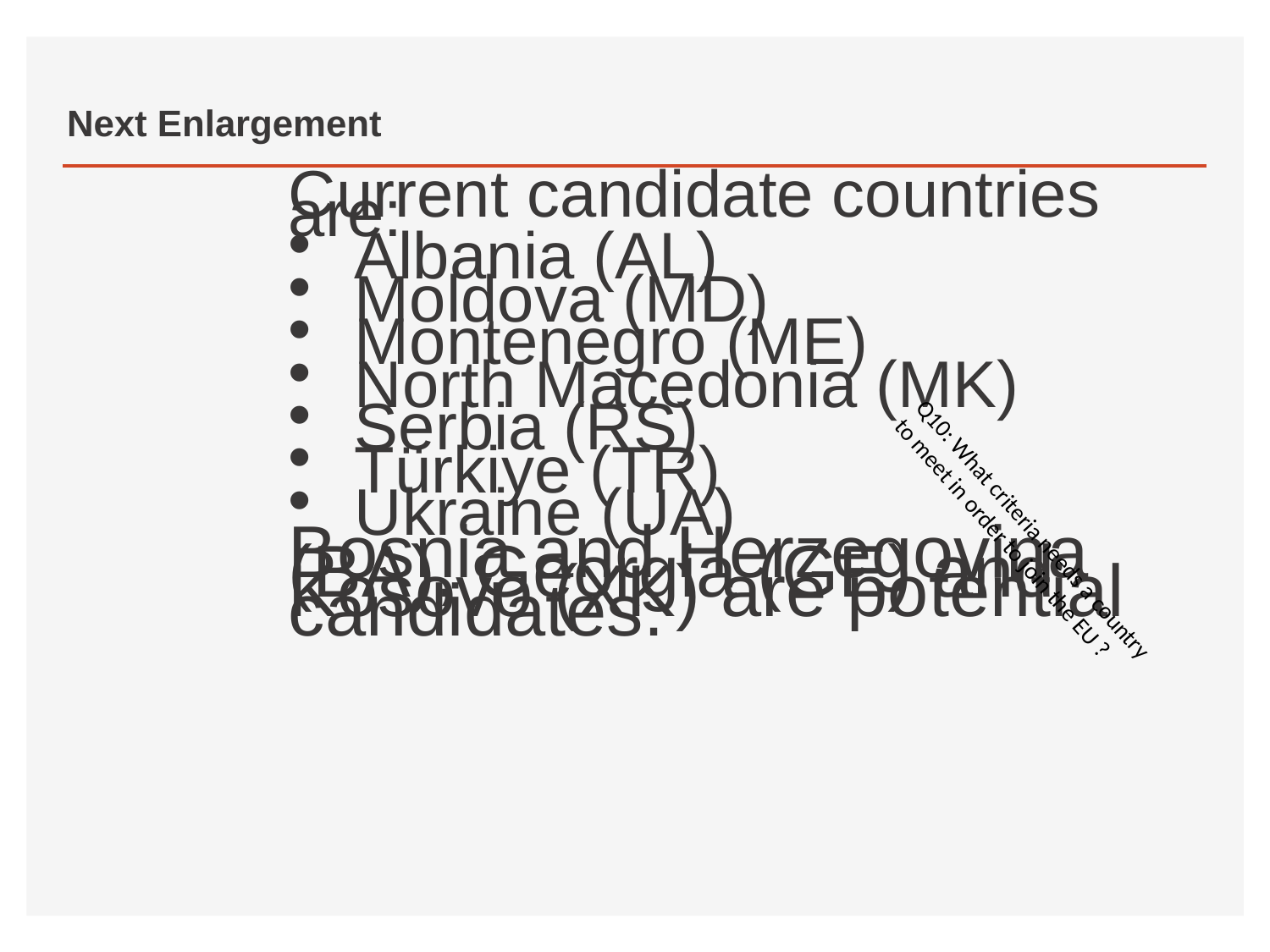

# Next Enlargement
Current candidate countries are:
Albania (AL)
Moldova (MD)
Montenegro (ME)
North Macedonia (MK)
Serbia (RS)
Türkiye (TR)
Ukraine (UA)
Bosnia and Herzegovina (BA), Georgia (GE) and Kosovo (XK) are potential candidates.

Q10: What criteria needs a country to meet in order to join the EU ?